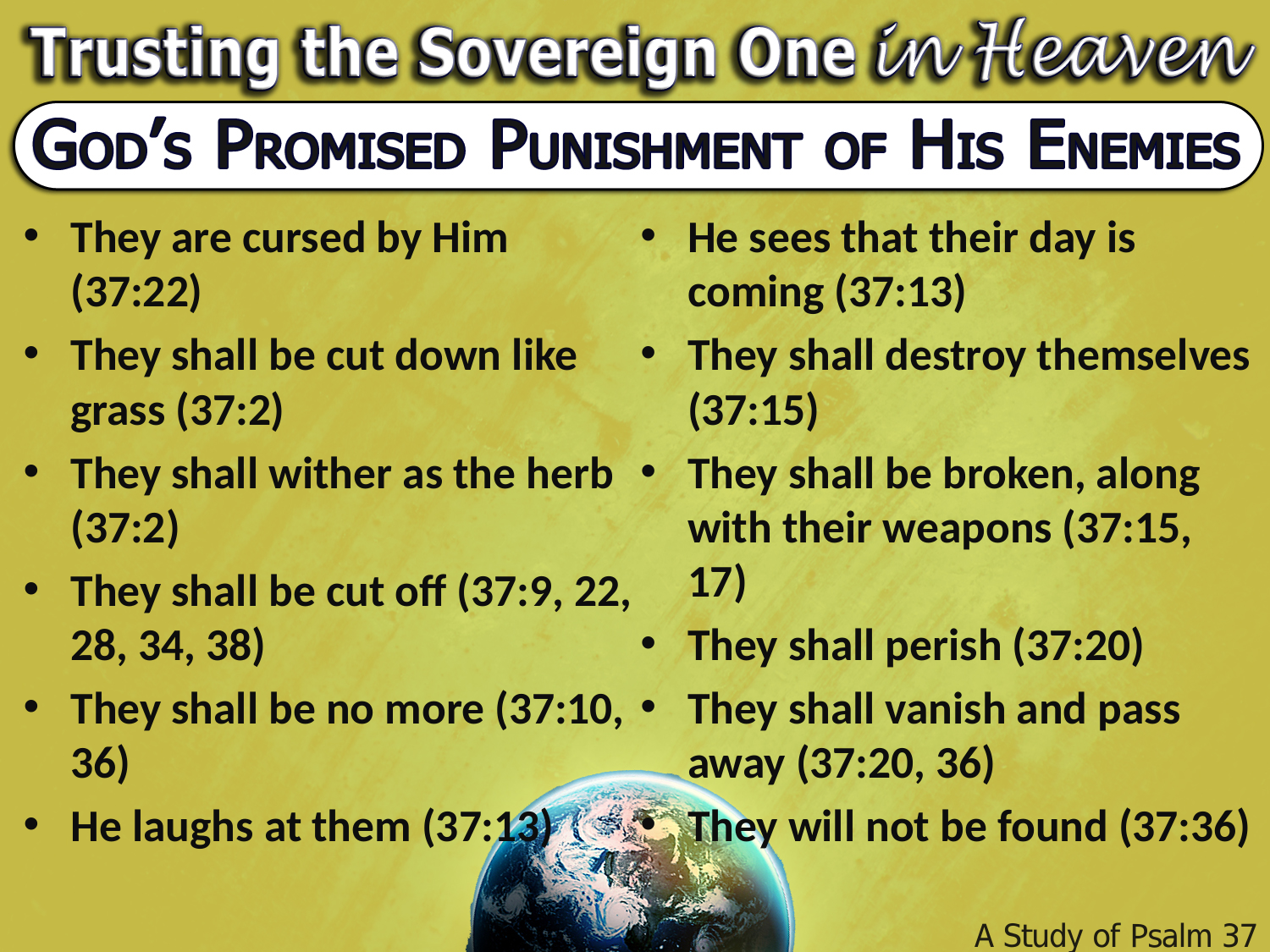

They are cursed by Him (37:22)
They shall be cut down like grass (37:2)
They shall wither as the herb (37:2)
They shall be cut off (37:9, 22, 28, 34, 38)
They shall be no more (37:10, 36)
He laughs at them (37:13)
He sees that their day is coming (37:13)
They shall destroy themselves (37:15)
They shall be broken, along with their weapons (37:15, 17)
They shall perish (37:20)
They shall vanish and pass away (37:20, 36)
They will not be found (37:36)